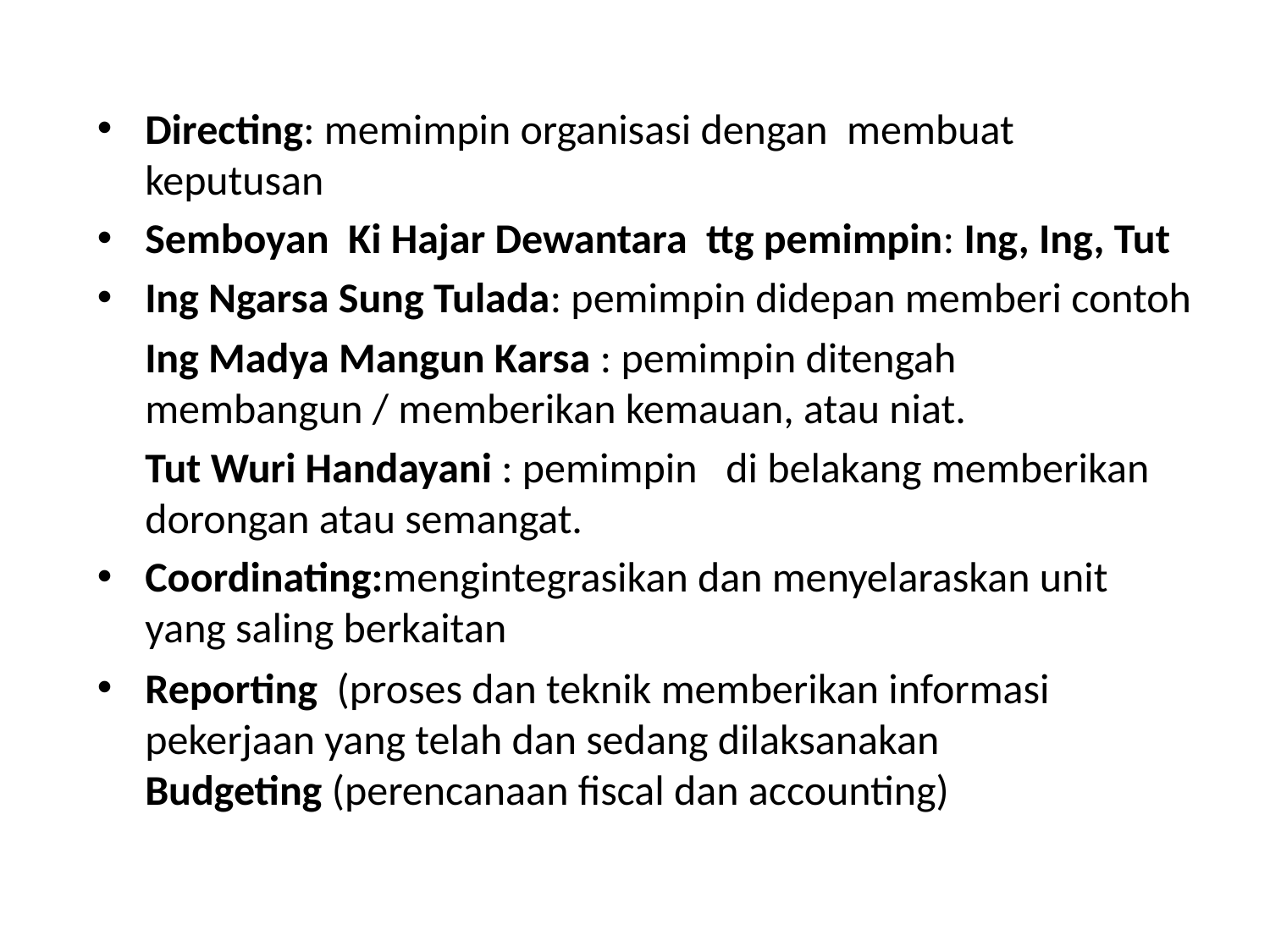

#
Directing: memimpin organisasi dengan  membuat keputusan
Semboyan  Ki Hajar Dewantara  ttg pemimpin: Ing, Ing, Tut
Ing Ngarsa Sung Tulada: pemimpin didepan memberi contoh
     Ing Madya Mangun Karsa : pemimpin ditengah membangun / memberikan kemauan, atau niat.
     Tut Wuri Handayani : pemimpin   di belakang memberikan dorongan atau semangat.
Coordinating:mengintegrasikan dan menyelaraskan unit yang saling berkaitan
Reporting  (proses dan teknik memberikan informasi pekerjaan yang telah dan sedang dilaksanakan Budgeting (perencanaan fiscal dan accounting)